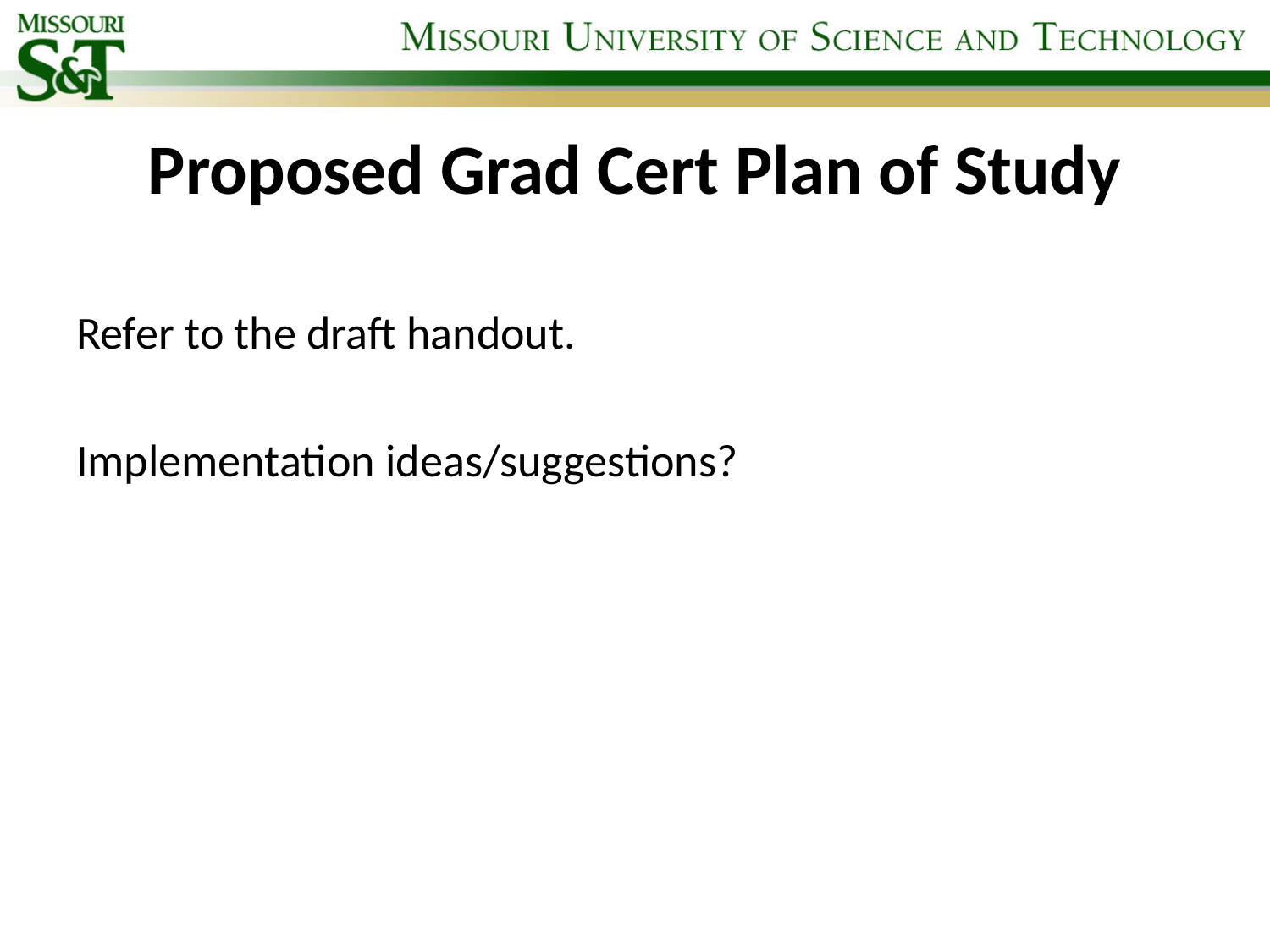

# Proposed Grad Cert Plan of Study

Refer to the draft handout.

Implementation ideas/suggestions?